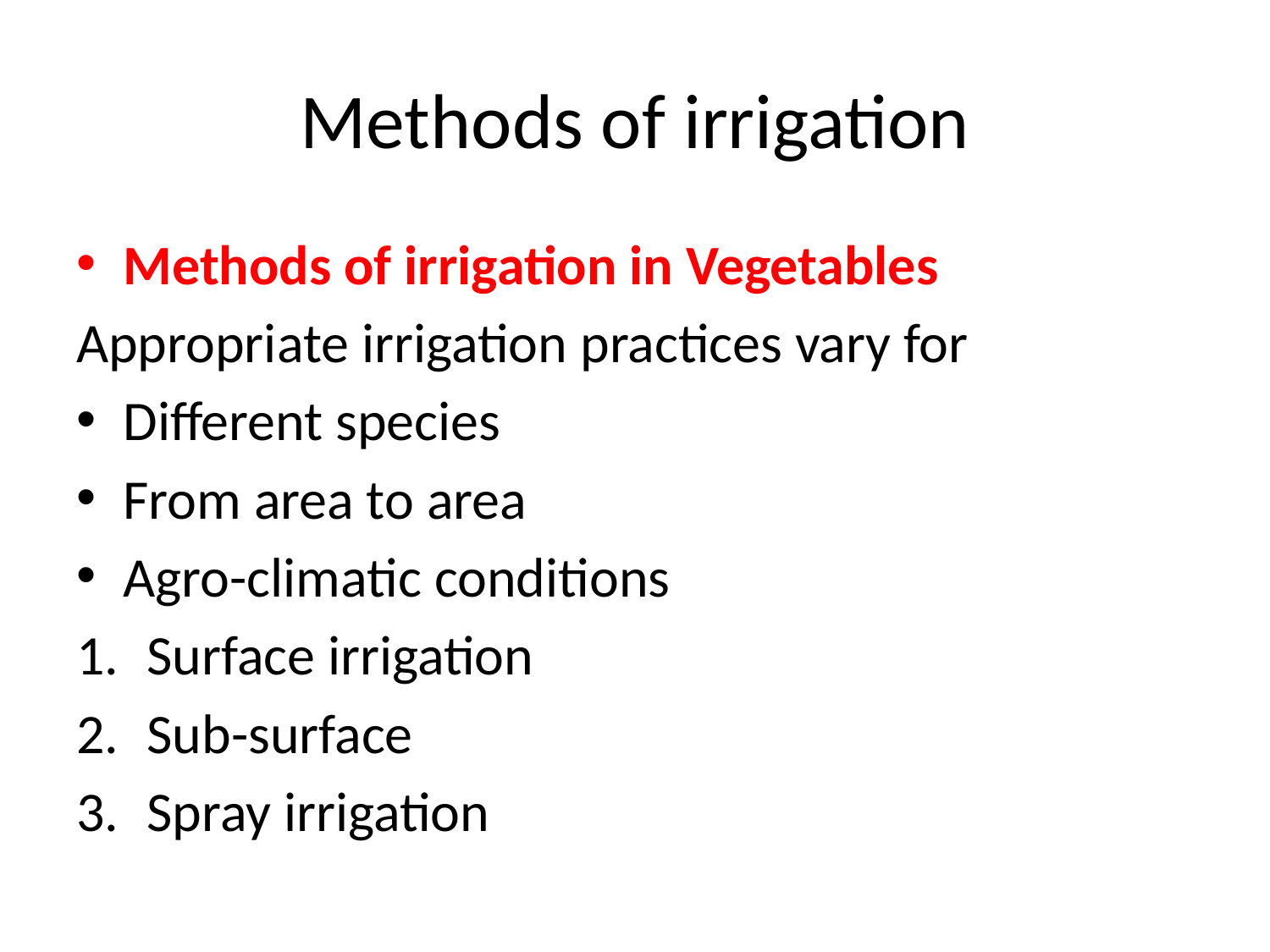

# Methods of irrigation
Methods of irrigation in Vegetables
Appropriate irrigation practices vary for
Different species
From area to area
Agro-climatic conditions
Surface irrigation
Sub-surface
Spray irrigation